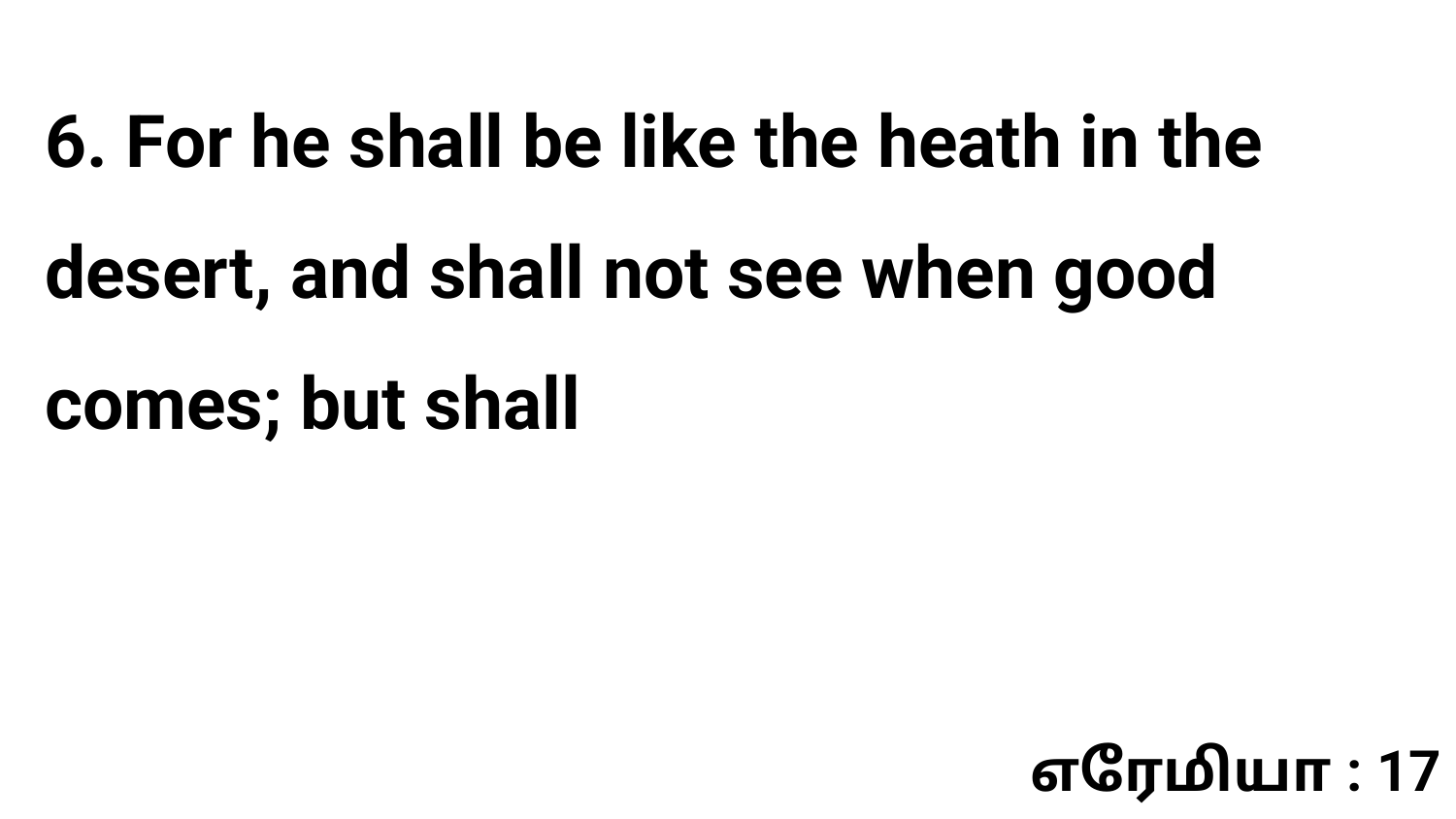

6. For he shall be like the heath in the desert, and shall not see when good comes; but shall
எரேமியா : 17